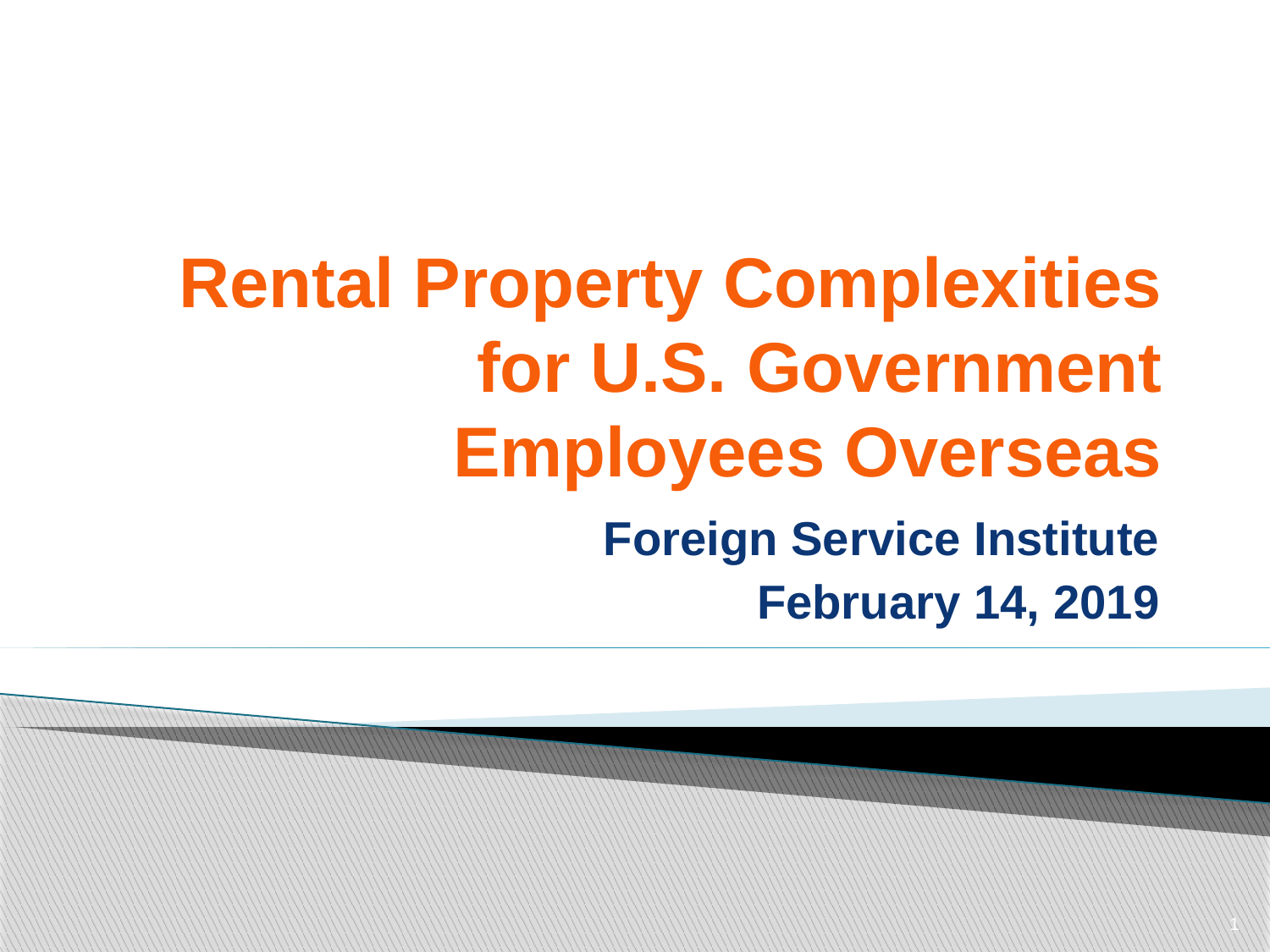

# Rental Property Complexities for U.S. Government Employees Overseas
Foreign Service Institute
February 14, 2019
1